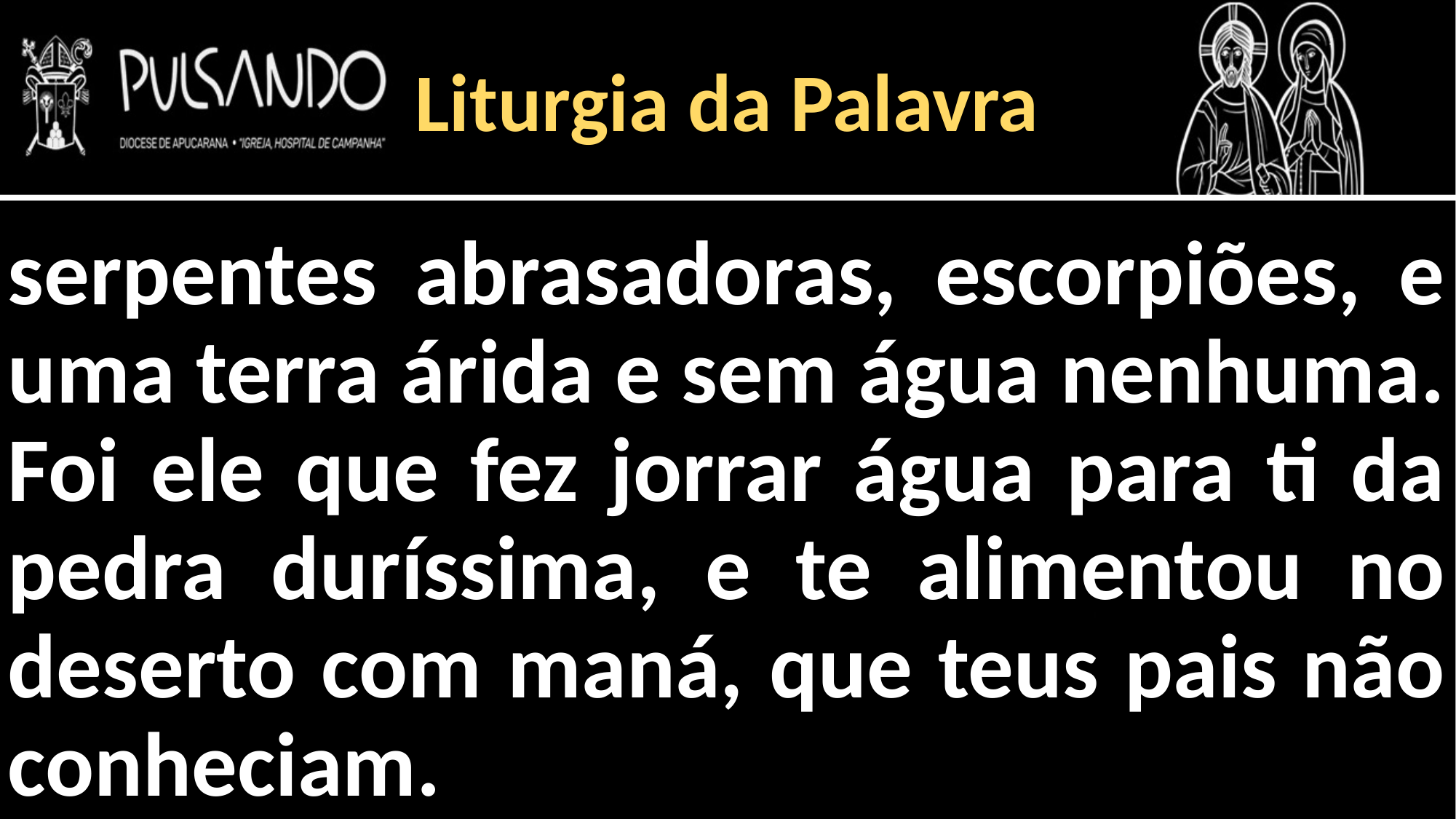

Liturgia da Palavra
serpentes abrasadoras, escorpiões, e uma terra árida e sem água nenhuma. Foi ele que fez jorrar água para ti da pedra duríssima, e te alimentou no deserto com maná, que teus pais não conheciam.